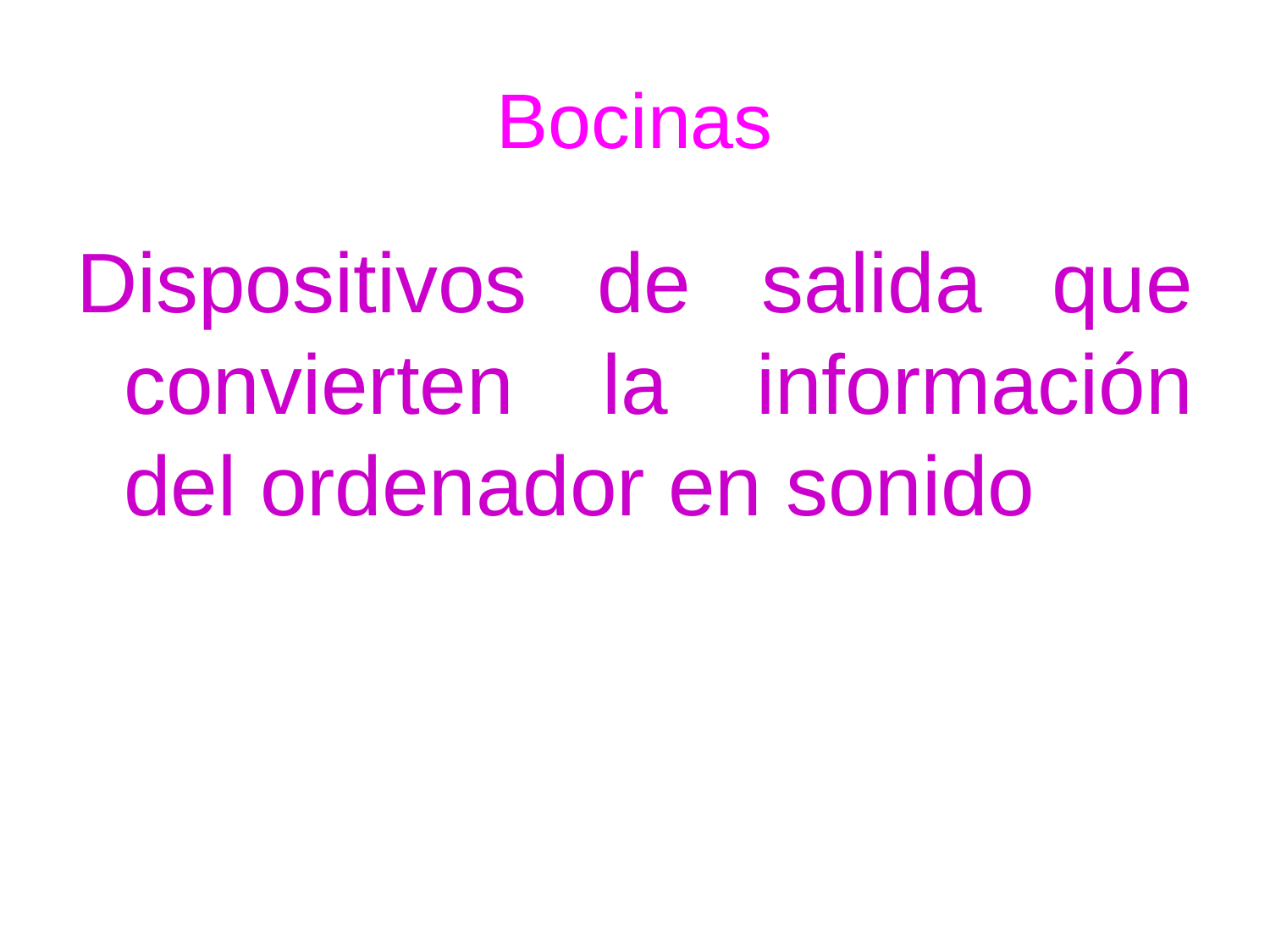

# Bocinas
Dispositivos de salida que convierten la información del ordenador en sonido